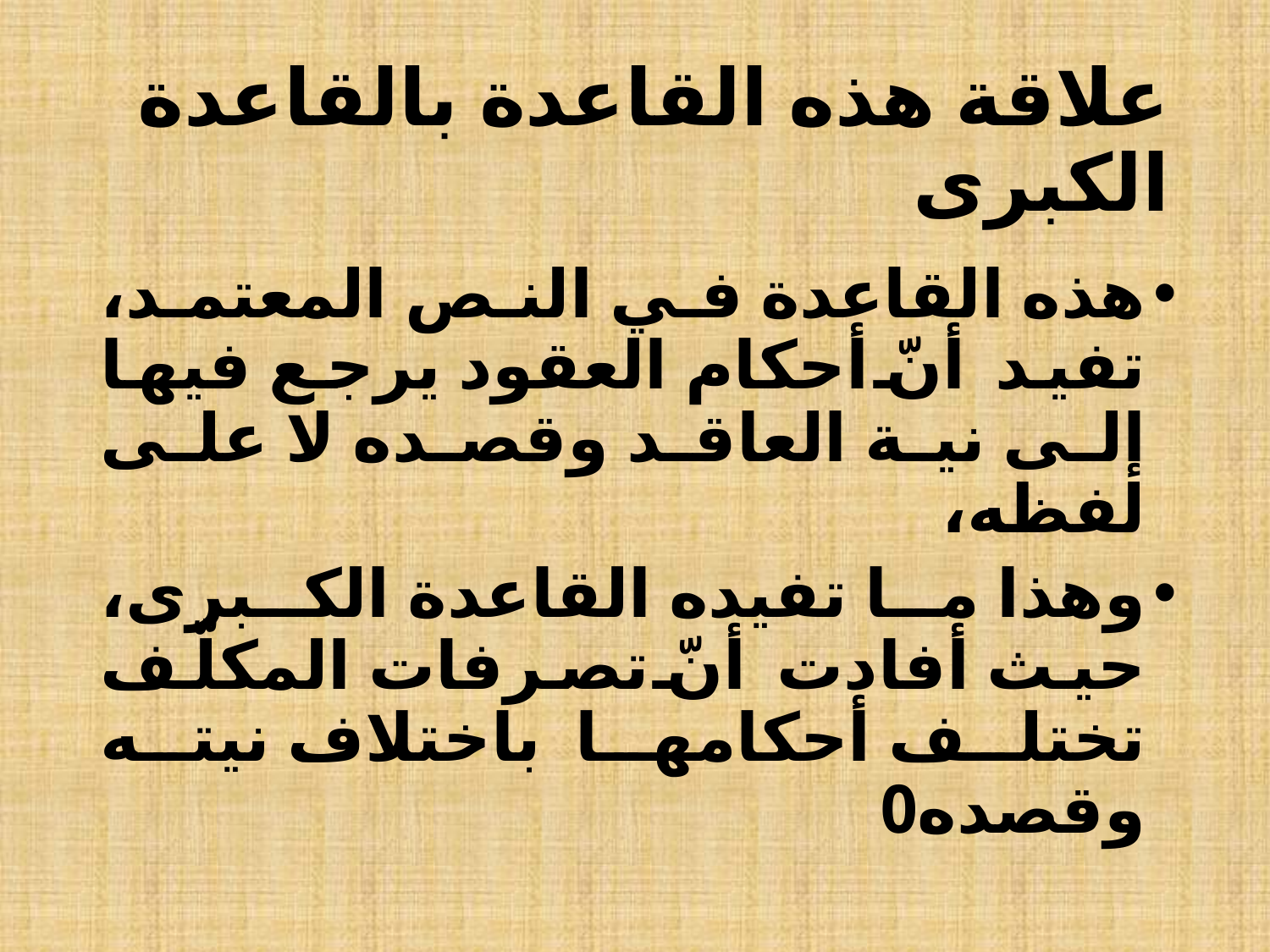

# علاقة هذه القاعدة بالقاعدة الكبرى
هذه القاعدة في النص المعتمد، تفيد أنّ أحكام العقود يرجع فيها إلى نية العاقد وقصده لا على لفظه،
وهذا ما تفيده القاعدة الكبرى، حيث أفادت أنّ تصرفات المكلّف تختلف أحكامها  باختلاف نيته وقصده0